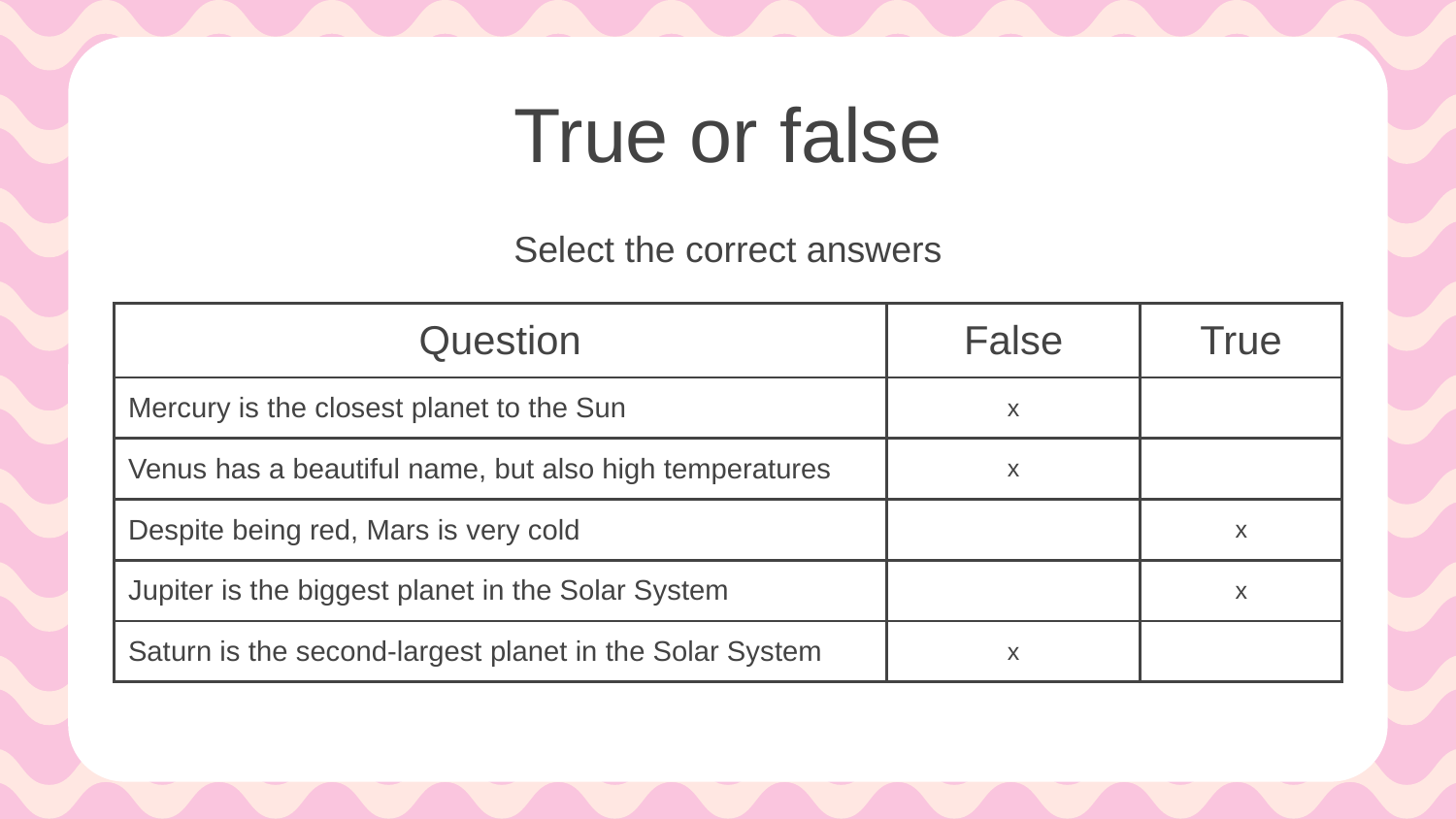

# True or false
Select the correct answers
| Question | False | True |
| --- | --- | --- |
| Mercury is the closest planet to the Sun | x |  |
| Venus has a beautiful name, but also high temperatures | x |  |
| Despite being red, Mars is very cold |  | x |
| Jupiter is the biggest planet in the Solar System |  | x |
| Saturn is the second-largest planet in the Solar System | x |  |